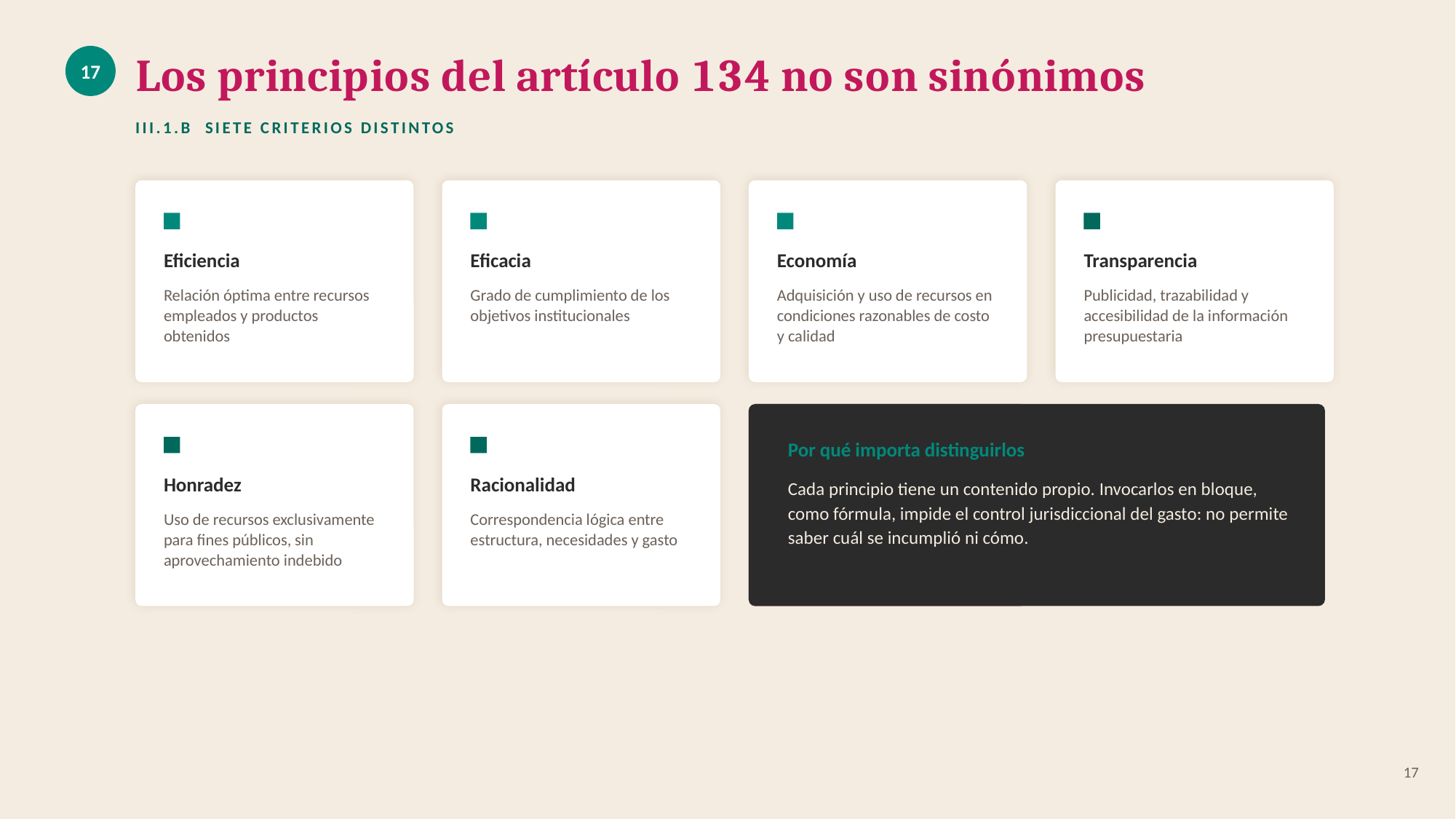

Los principios del artículo 134 no son sinónimos

17
III.1.B  SIETE CRITERIOS DISTINTOS

Eficiencia
Eficacia
Economía
Transparencia
Relación óptima entre recursos empleados y productos obtenidos
Grado de cumplimiento de los objetivos institucionales
Adquisición y uso de recursos en condiciones razonables de costo y calidad
Publicidad, trazabilidad y accesibilidad de la información presupuestaria

Por qué importa distinguirlos

Honradez
Racionalidad
Austeridad
Cada principio tiene un contenido propio. Invocarlos en bloque, como fórmula, impide el control jurisdiccional del gasto: no permite saber cuál se incumplió ni cómo.
Uso de recursos exclusivamente para fines públicos, sin aprovechamiento indebido
Correspondencia lógica entre estructura, necesidades y gasto
Eliminación de excesos, duplicidades y gastos injustificados, sin desmantelar capacidades
17